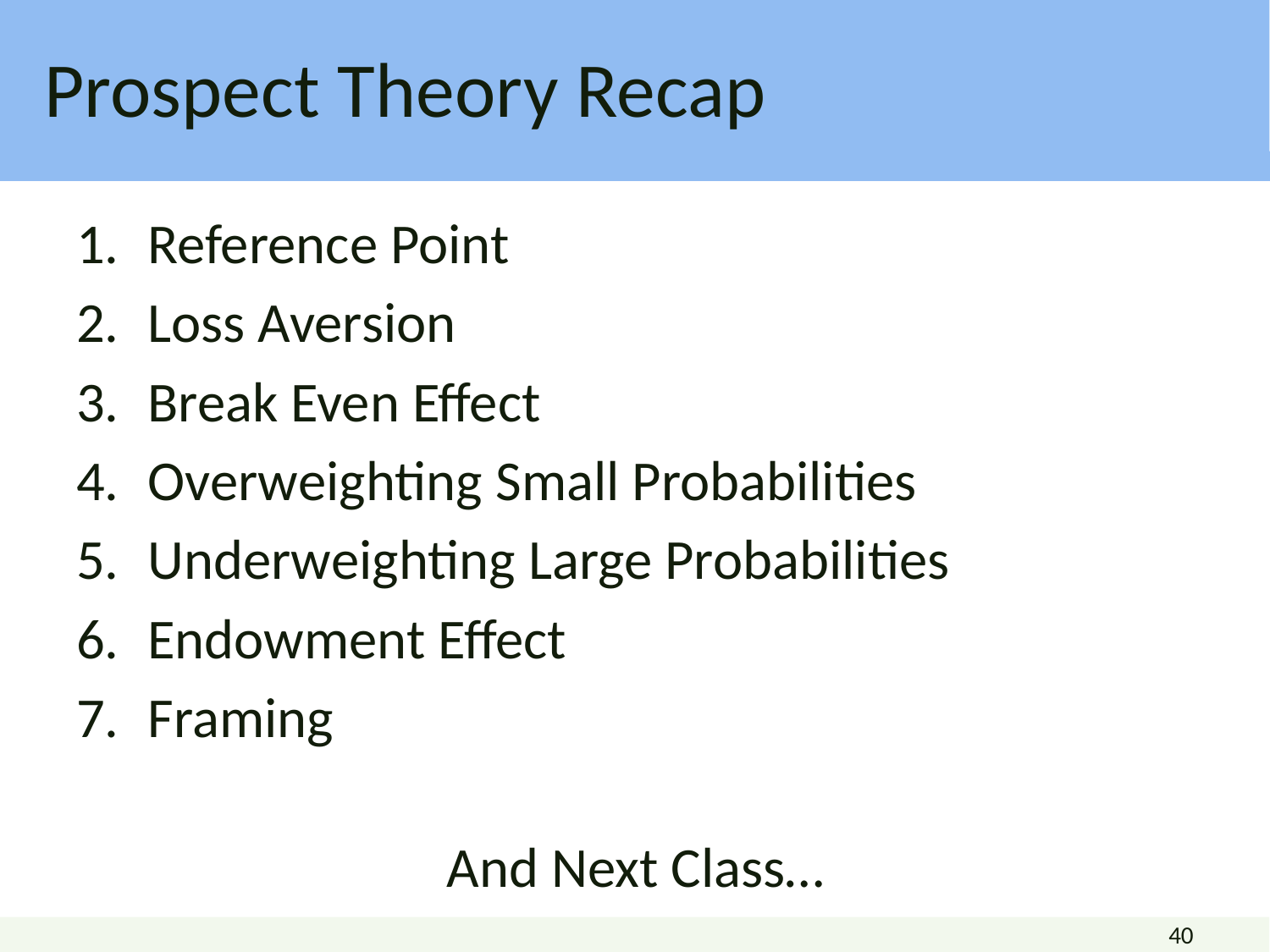

# Prospect Theory Recap
Reference Point
Loss Aversion
Break Even Effect
Overweighting Small Probabilities
Underweighting Large Probabilities
Endowment Effect
Framing
And Next Class…
40